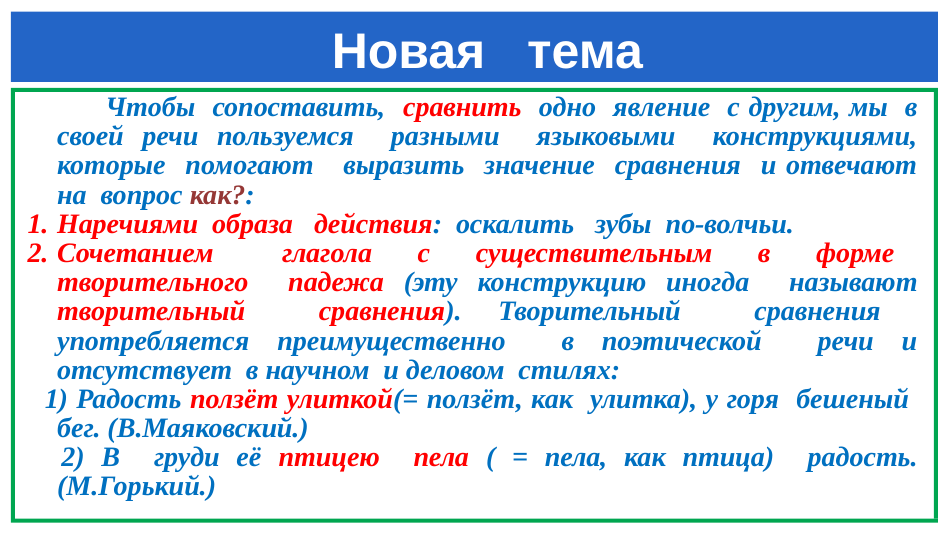

# Новая   тема
         Чтобы  сопоставить,  сравнить  одно  явление  с другим, мы  в своей речи пользуемся  разными  языковыми  конструкциями, которые  помогают   выразить  значение  сравнения  и отвечают на  вопрос как?:
Наречиями  образа   действия:  оскалить   зубы  по-волчьи.
Сочетанием   глагола  с  существительным  в  форме  творительного  падежа (эту конструкцию иногда  называют творительный  сравнения). Творительный  сравнения  употребляется преимущественно  в поэтической  речи и отсутствует  в научном  и деловом  стилях:
  1) Радость ползёт улиткой(= ползёт, как  улитка), у горя  бешеный  бег. (В.Маяковский.)
  2) В  груди её птицею  пела ( = пела, как птица)  радость. (М.Горький.)